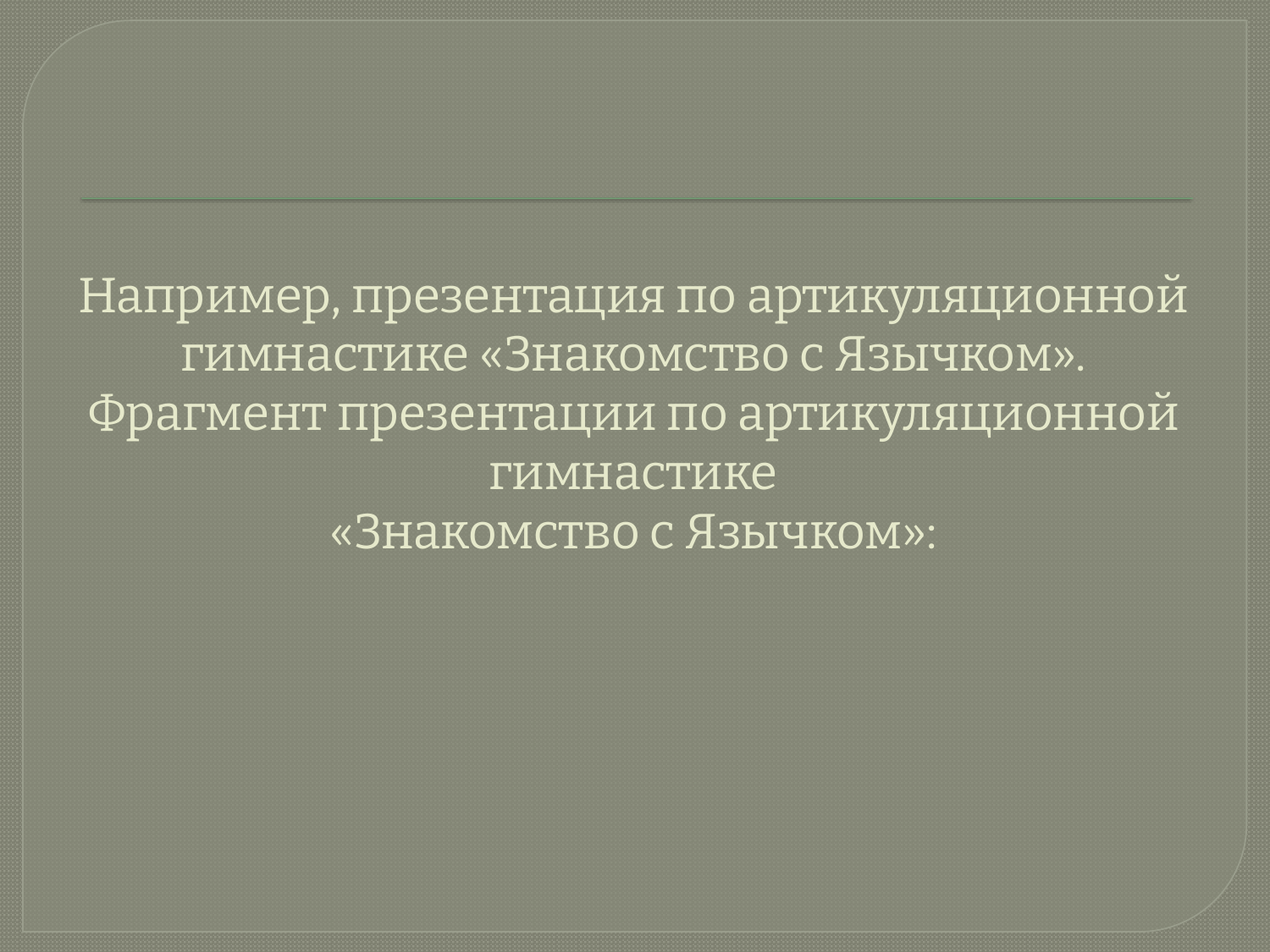

# Например, презентация по артикуляционной гимнастике «Знакомство с Язычком». Фрагмент презентации по артикуляционной гимнастике «Знакомство с Язычком»: